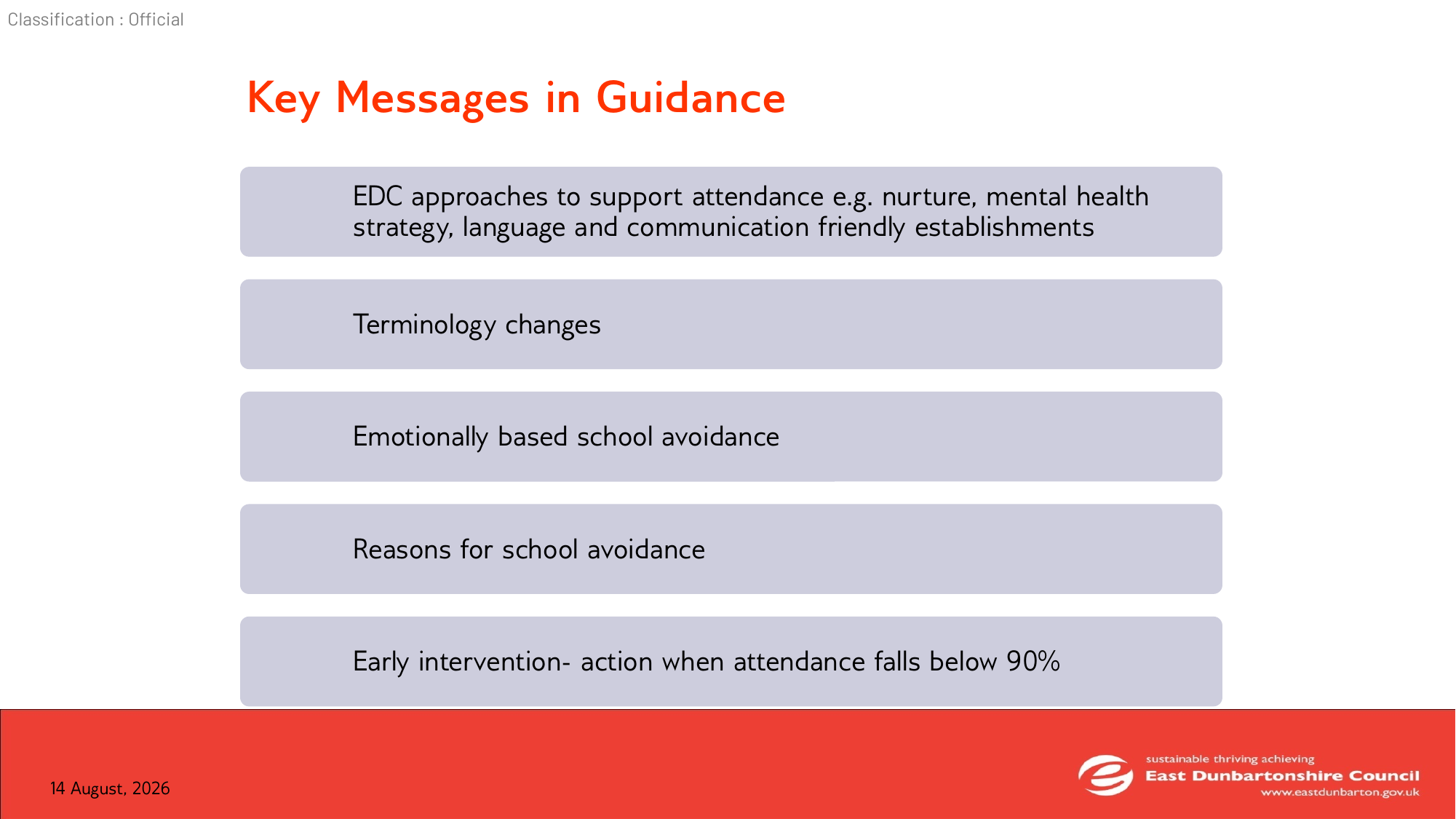

# Key Messages in Guidance
EDC approaches to support attendance e.g. nurture, mental health strategy, language and communication friendly establishments
Terminology changes
Emotionally based school avoidance
Reasons for school avoidance
Early intervention- action when attendance falls below 90%